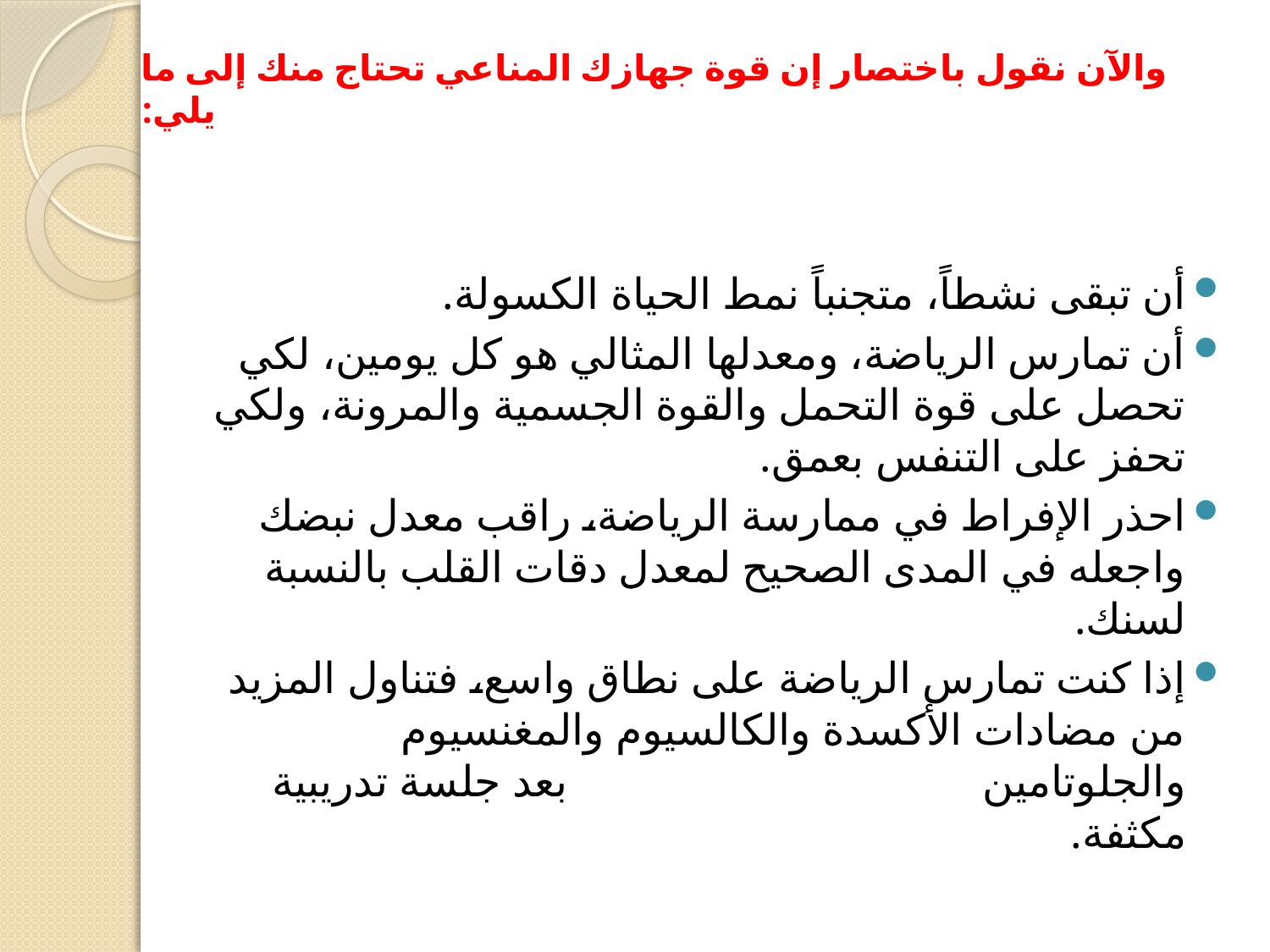

# والآن نقول باختصار إن قوة جهازك المناعي تحتاج منك إلى ما يلي:

أن تبقى نشطاً، متجنباً نمط الحياة الكسولة.
أن تمارس الرياضة، ومعدلها المثالي هو كل يومين، لكي تحصل على قوة التحمل والقوة الجسمية والمرونة، ولكي تحفز على التنفس بعمق.
احذر الإفراط في ممارسة الرياضة، راقب معدل نبضك واجعله في المدى الصحيح لمعدل دقات القلب بالنسبة لسنك.
إذا كنت تمارس الرياضة على نطاق واسع، فتناول المزيد من مضادات الأكسدة والكالسيوم والمغنسيوم والجلوتامين                                     بعد جلسة تدريبية مكثفة.